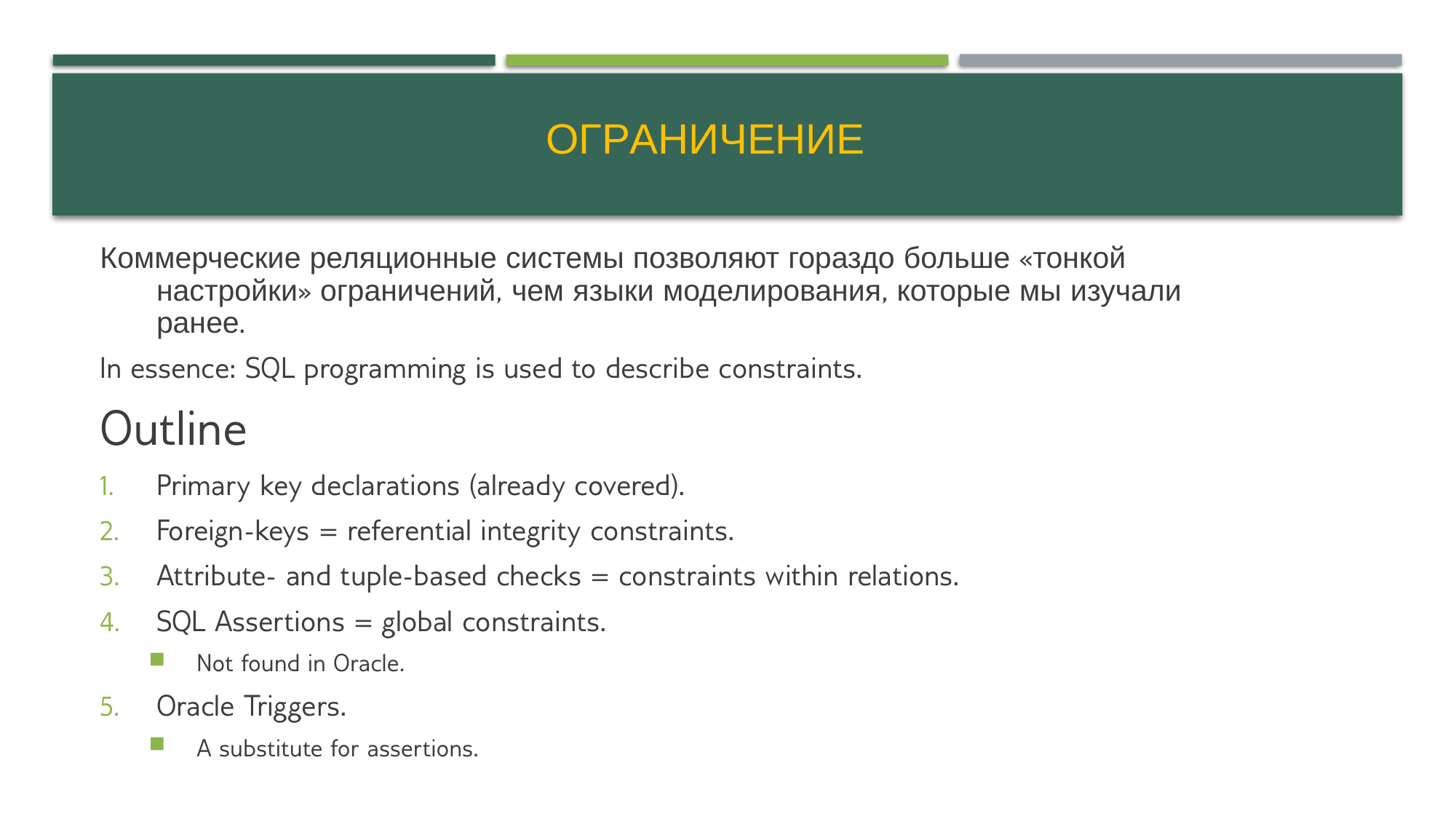

# Ограничение
Коммерческие реляционные системы позволяют гораздо больше «тонкой настройки» ограничений, чем языки моделирования, которые мы изучали ранее.
In essence: SQL programming is used to describe constraints.
Outline
Primary key declarations (already covered).
Foreign-keys = referential integrity constraints.
Attribute- and tuple-based checks = constraints within relations.
SQL Assertions = global constraints.
Not found in Oracle.
Oracle Triggers.
A substitute for assertions.